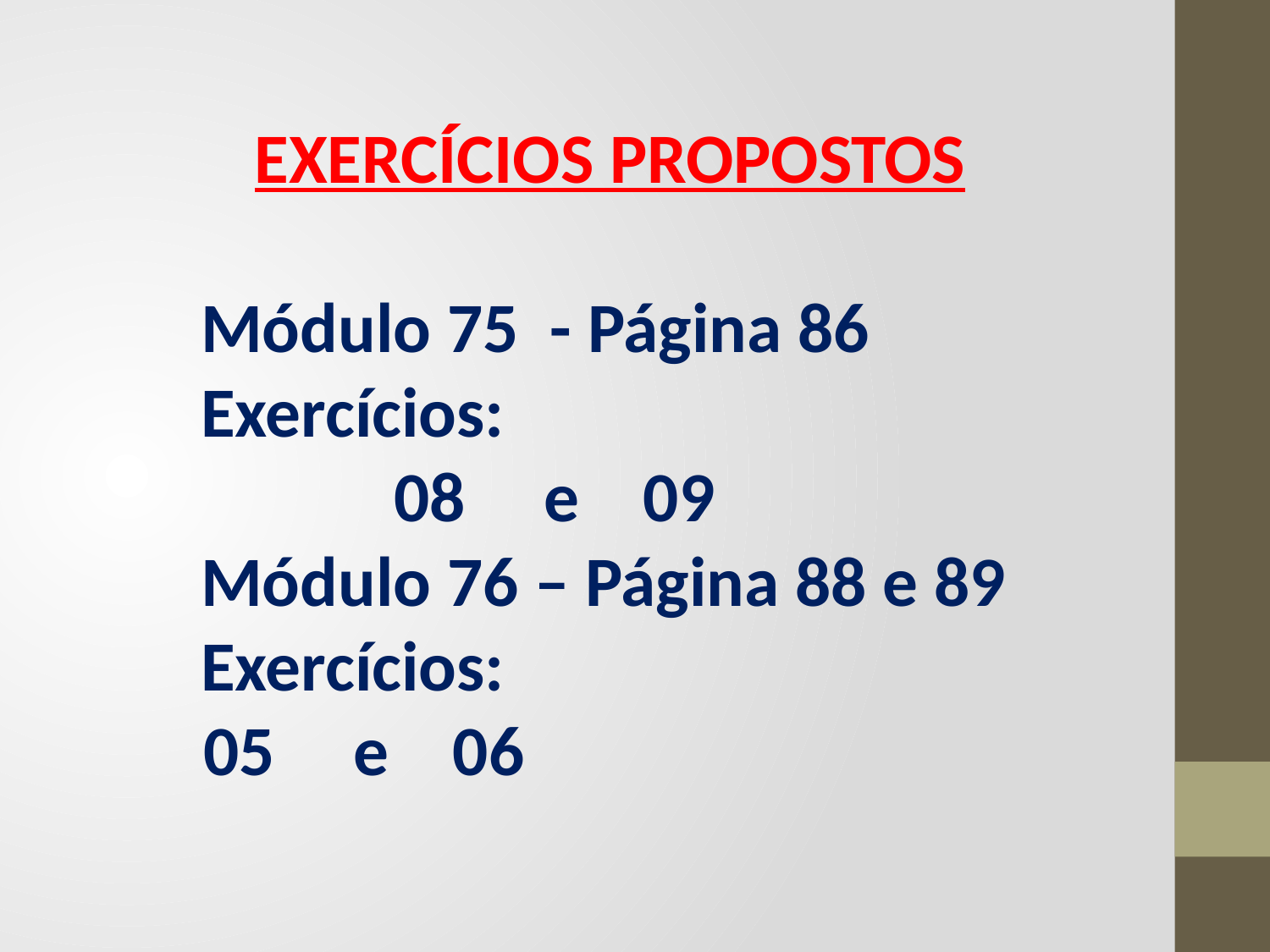

EXERCÍCIOS PROPOSTOS

    Módulo 75  - Página 86
    Exercícios:
08     e    09
Módulo 76 – Página 88 e 89
Exercícios:
05     e    06